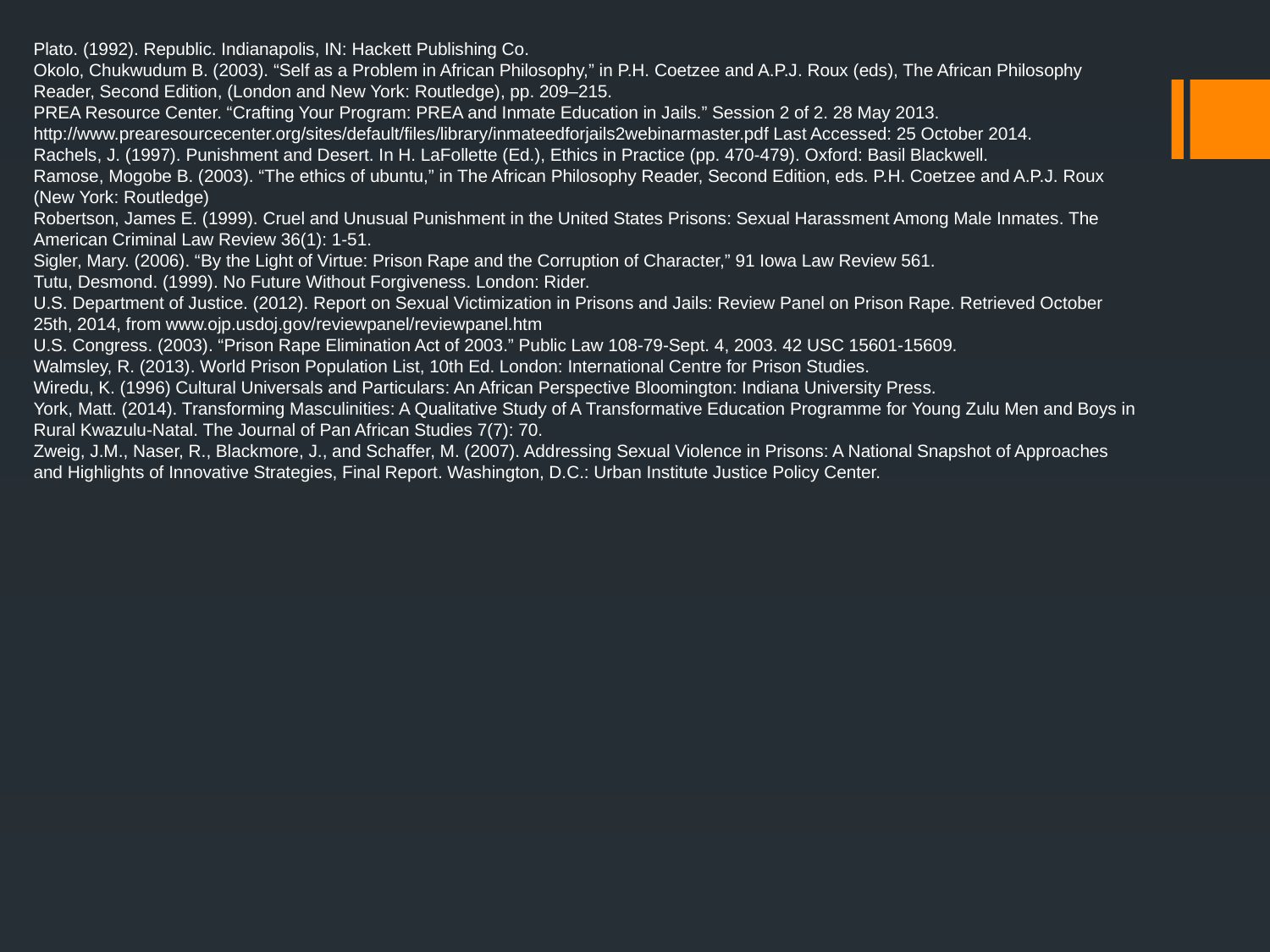

Plato. (1992). Republic. Indianapolis, IN: Hackett Publishing Co.
Okolo, Chukwudum B. (2003). “Self as a Problem in African Philosophy,” in P.H. Coetzee and A.P.J. Roux (eds), The African Philosophy Reader, Second Edition, (London and New York: Routledge), pp. 209–215.
PREA Resource Center. “Crafting Your Program: PREA and Inmate Education in Jails.” Session 2 of 2. 28 May 2013. http://www.prearesourcecenter.org/sites/default/files/library/inmateedforjails2webinarmaster.pdf Last Accessed: 25 October 2014.
Rachels, J. (1997). Punishment and Desert. In H. LaFollette (Ed.), Ethics in Practice (pp. 470-479). Oxford: Basil Blackwell.
Ramose, Mogobe B. (2003). “The ethics of ubuntu,” in The African Philosophy Reader, Second Edition, eds. P.H. Coetzee and A.P.J. Roux (New York: Routledge)
Robertson, James E. (1999). Cruel and Unusual Punishment in the United States Prisons: Sexual Harassment Among Male Inmates. The American Criminal Law Review 36(1): 1-51.
Sigler, Mary. (2006). “By the Light of Virtue: Prison Rape and the Corruption of Character,” 91 Iowa Law Review 561.
Tutu, Desmond. (1999). No Future Without Forgiveness. London: Rider.
U.S. Department of Justice. (2012). Report on Sexual Victimization in Prisons and Jails: Review Panel on Prison Rape. Retrieved October 25th, 2014, from www.ojp.usdoj.gov/reviewpanel/reviewpanel.htm
U.S. Congress. (2003). “Prison Rape Elimination Act of 2003.” Public Law 108-79-Sept. 4, 2003. 42 USC 15601-15609.
Walmsley, R. (2013). World Prison Population List, 10th Ed. London: International Centre for Prison Studies.
Wiredu, K. (1996) Cultural Universals and Particulars: An African Perspective Bloomington: Indiana University Press.
York, Matt. (2014). Transforming Masculinities: A Qualitative Study of A Transformative Education Programme for Young Zulu Men and Boys in Rural Kwazulu-Natal. The Journal of Pan African Studies 7(7): 70.
Zweig, J.M., Naser, R., Blackmore, J., and Schaffer, M. (2007). Addressing Sexual Violence in Prisons: A National Snapshot of Approaches and Highlights of Innovative Strategies, Final Report. Washington, D.C.: Urban Institute Justice Policy Center.